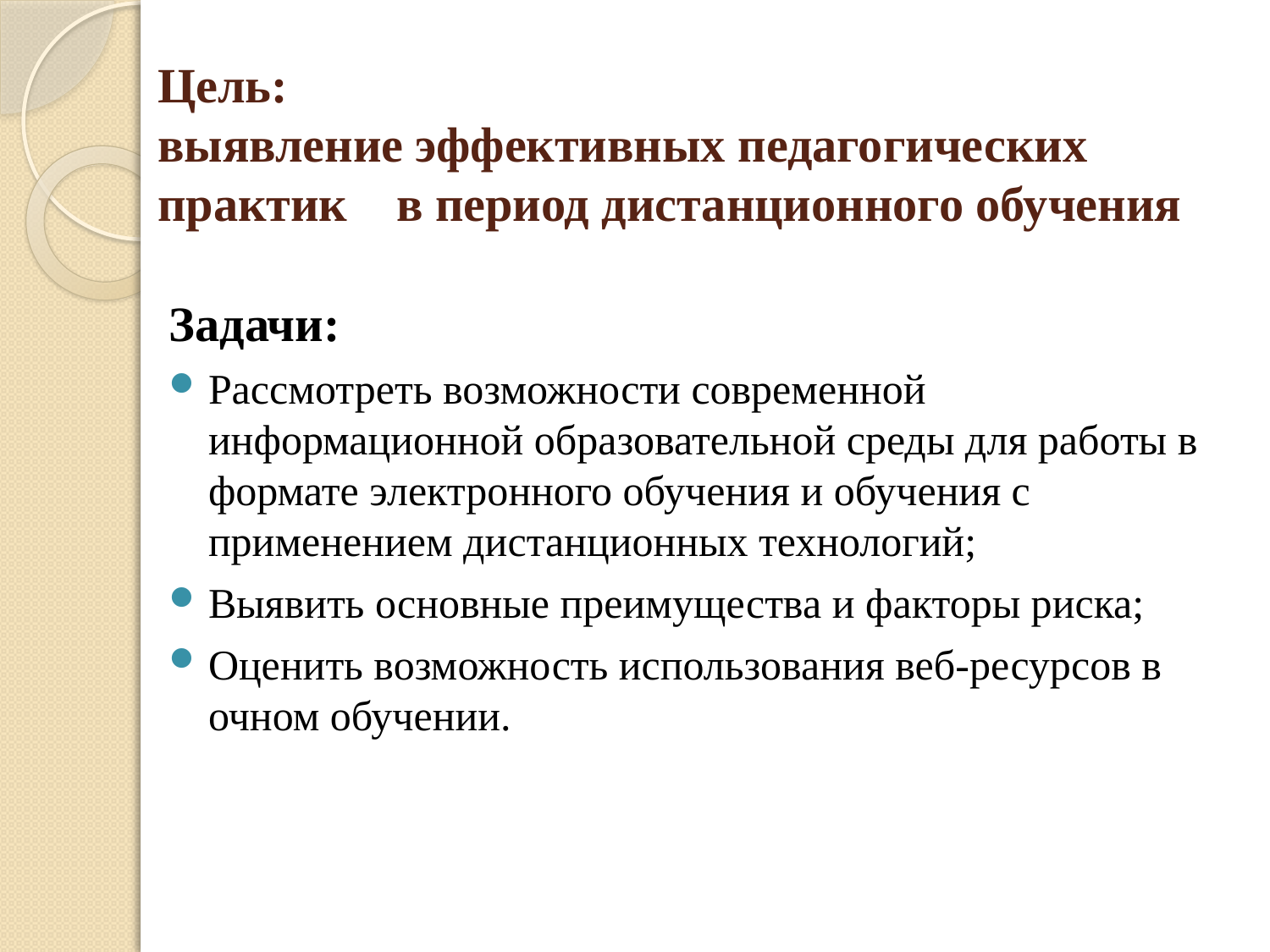

# Цель: выявление эффективных педагогических практик    в период дистанционного обучения
Задачи:
Рассмотреть возможности современной информационной образовательной среды для работы в формате электронного обучения и обучения с применением дистанционных технологий;
Выявить основные преимущества и факторы риска;
Оценить возможность использования веб-ресурсов в очном обучении.